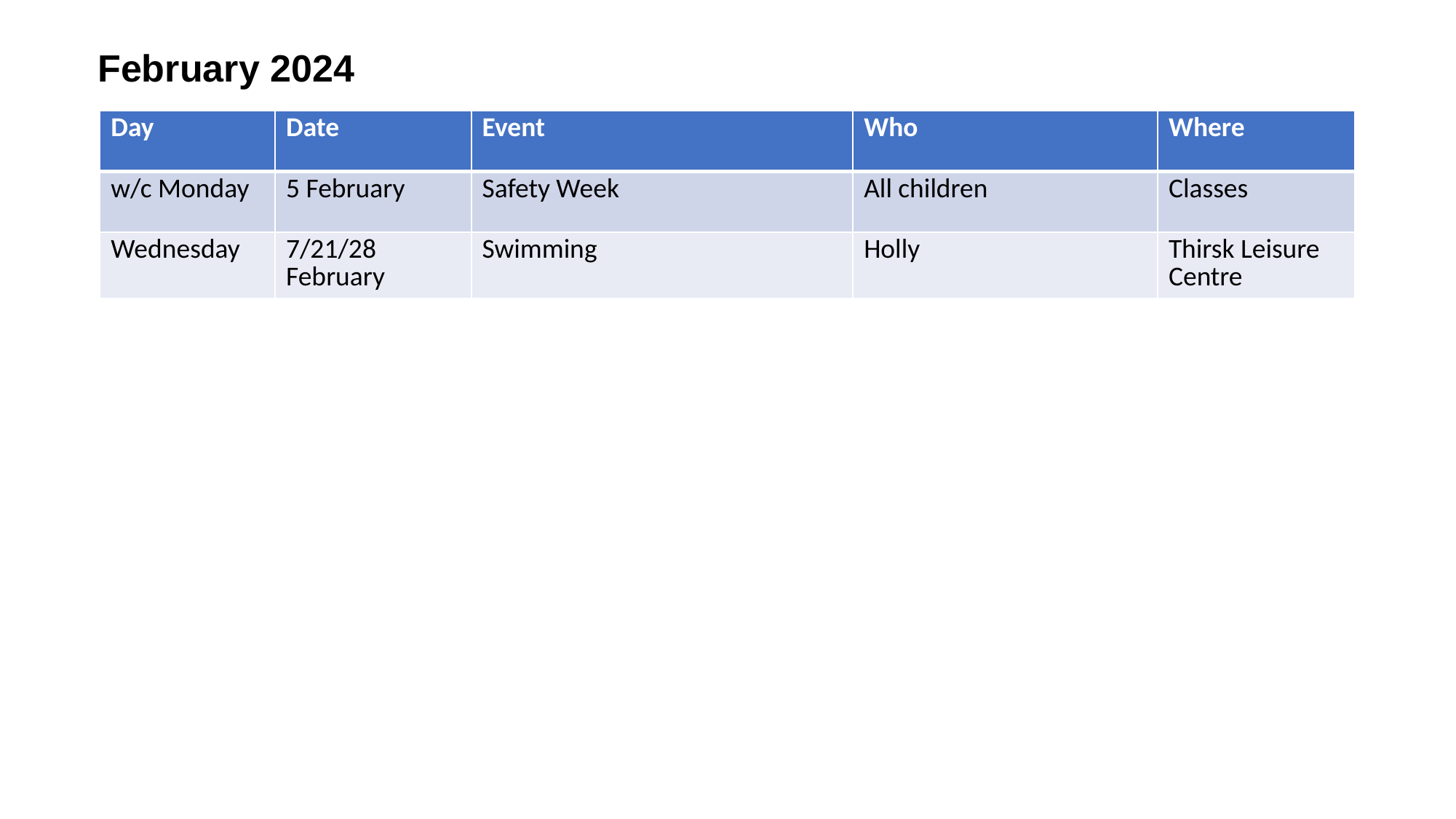

February 2024
| Day | Date | Event | Who | Where |
| --- | --- | --- | --- | --- |
| w/c Monday | 5 February | Safety Week | All children | Classes |
| Wednesday | 7/21/28 February | Swimming | Holly | Thirsk Leisure Centre |